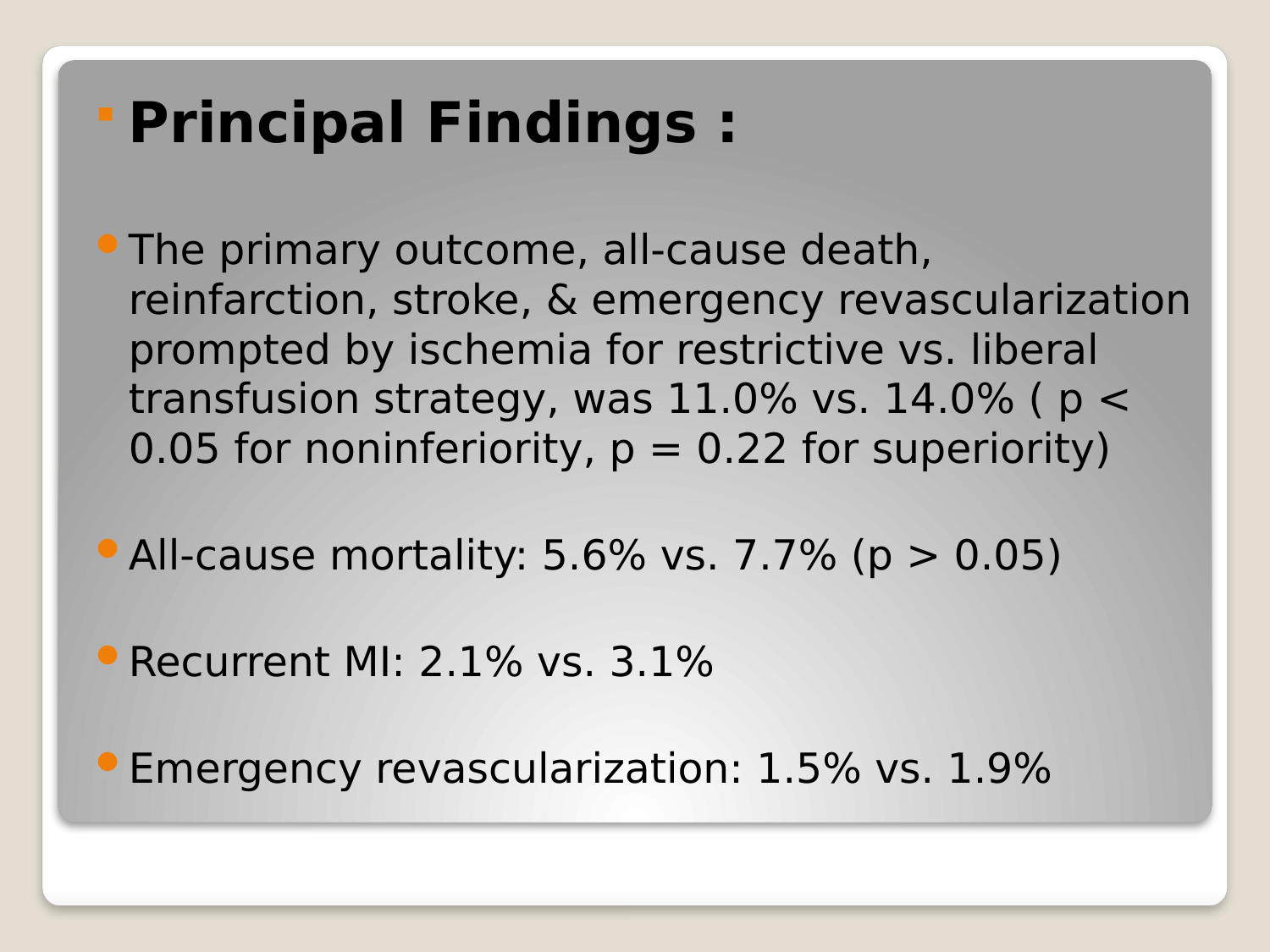

Principal Findings :

The primary outcome, all-cause death, reinfarction, stroke, & emergency revascularization prompted by ischemia for restrictive vs. liberal transfusion strategy, was 11.0% vs. 14.0% ( p < 0.05 for noninferiority, p = 0.22 for superiority)

All-cause mortality: 5.6% vs. 7.7% (p > 0.05)

Recurrent MI: 2.1% vs. 3.1%

Emergency revascularization: 1.5% vs. 1.9%

#